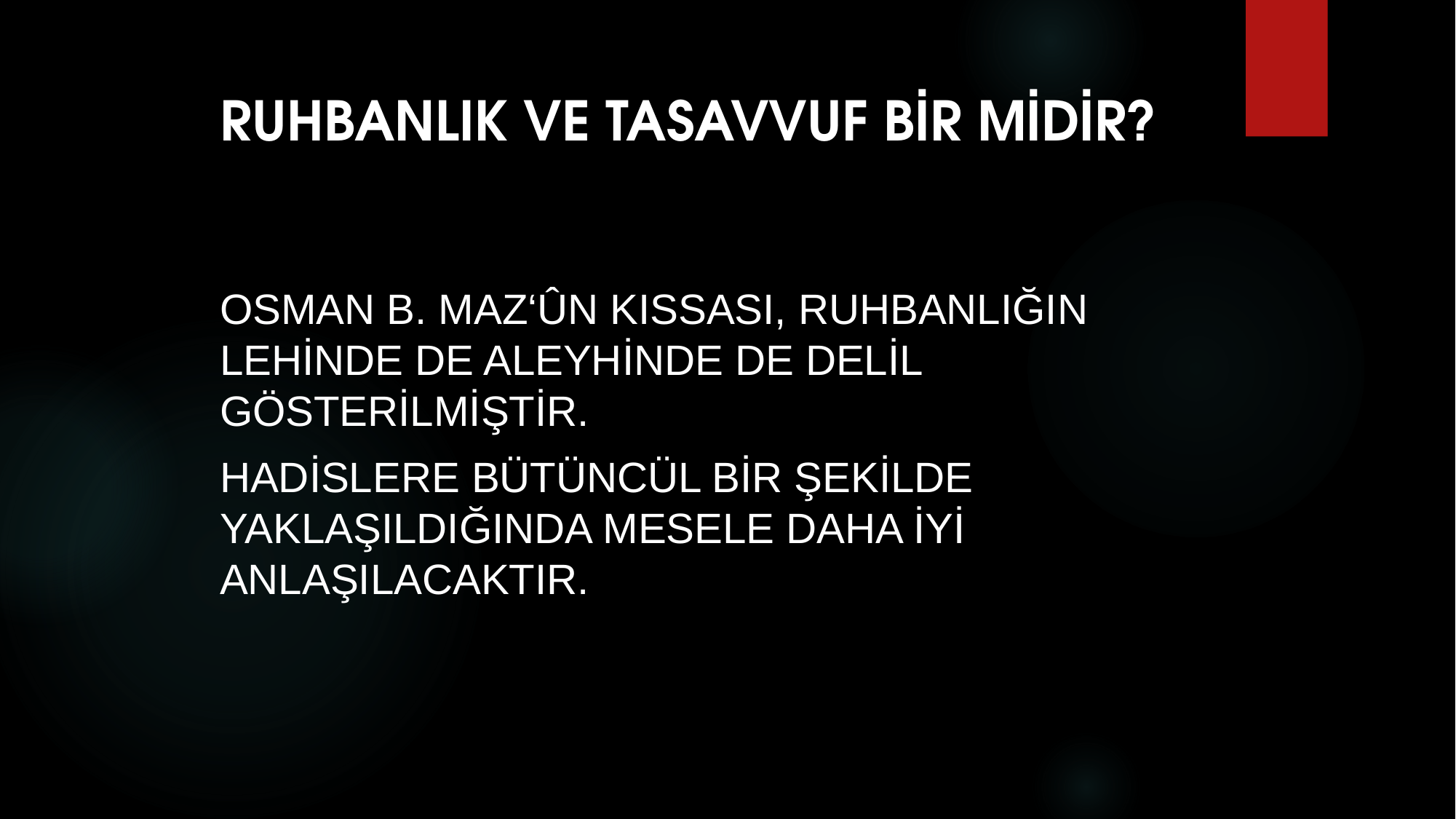

# Ruhbanlık ve tasavvuf bir midir?
Osman b. Maz‘ûn kıssası, ruhbanlığın lehinde de aleyhinde de delil gösterilmiştir.
hadislere bütüncül bir şekilde yaklaşıldığında mesele daha iyi anlaşılacaktır.